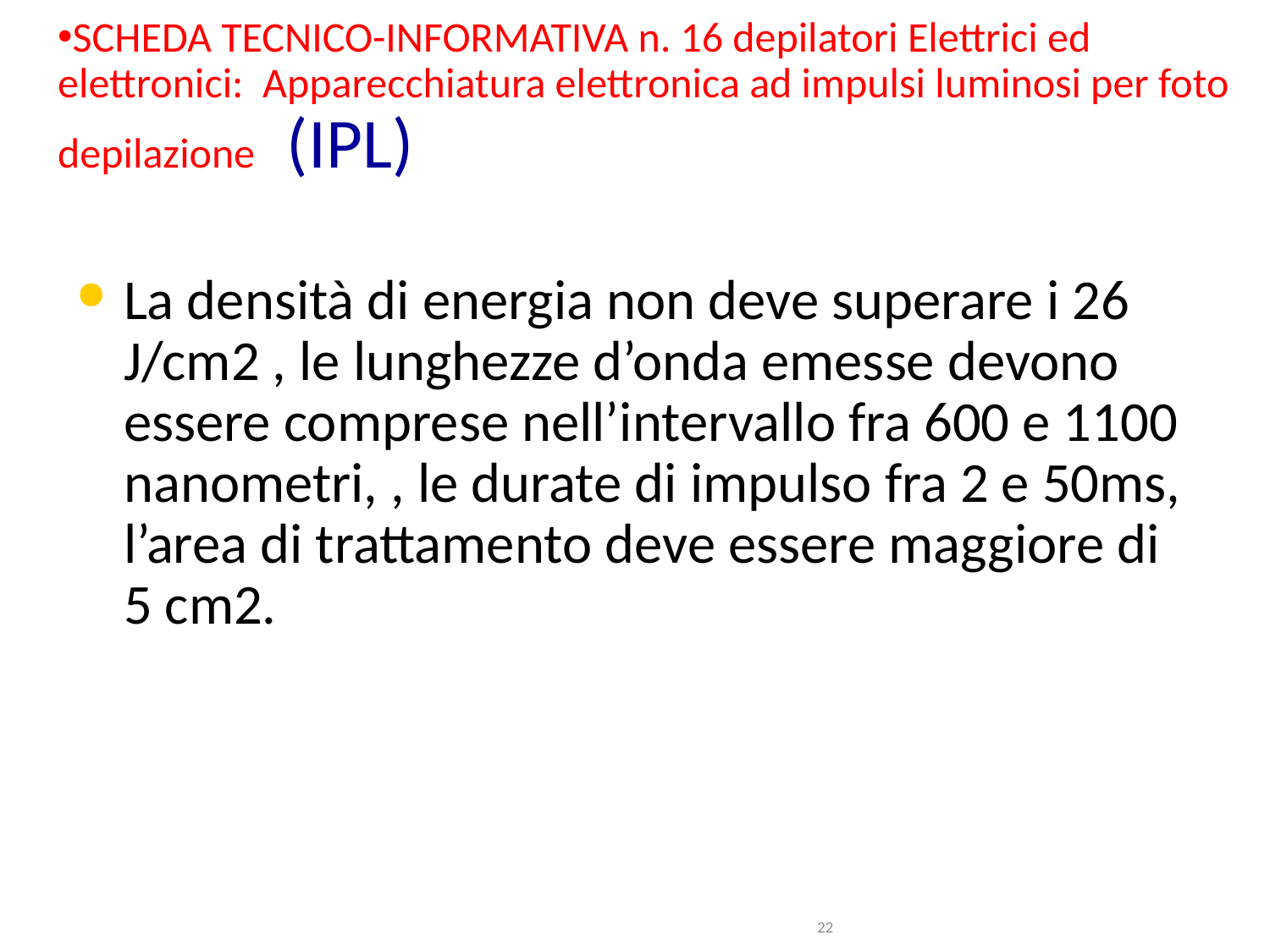

SCHEDA TECNICO-INFORMATIVA n. 16 depilatori Elettrici ed elettronici:  Apparecchiatura elettronica ad impulsi luminosi per foto depilazione  (IPL)
# La densità di energia non deve superare i 26 J/cm2 , le lunghezze d’onda emesse devono essere comprese nell’intervallo fra 600 e 1100 nanometri, , le durate di impulso fra 2 e 50ms, l’area di trattamento deve essere maggiore di 5 cm2.
									22